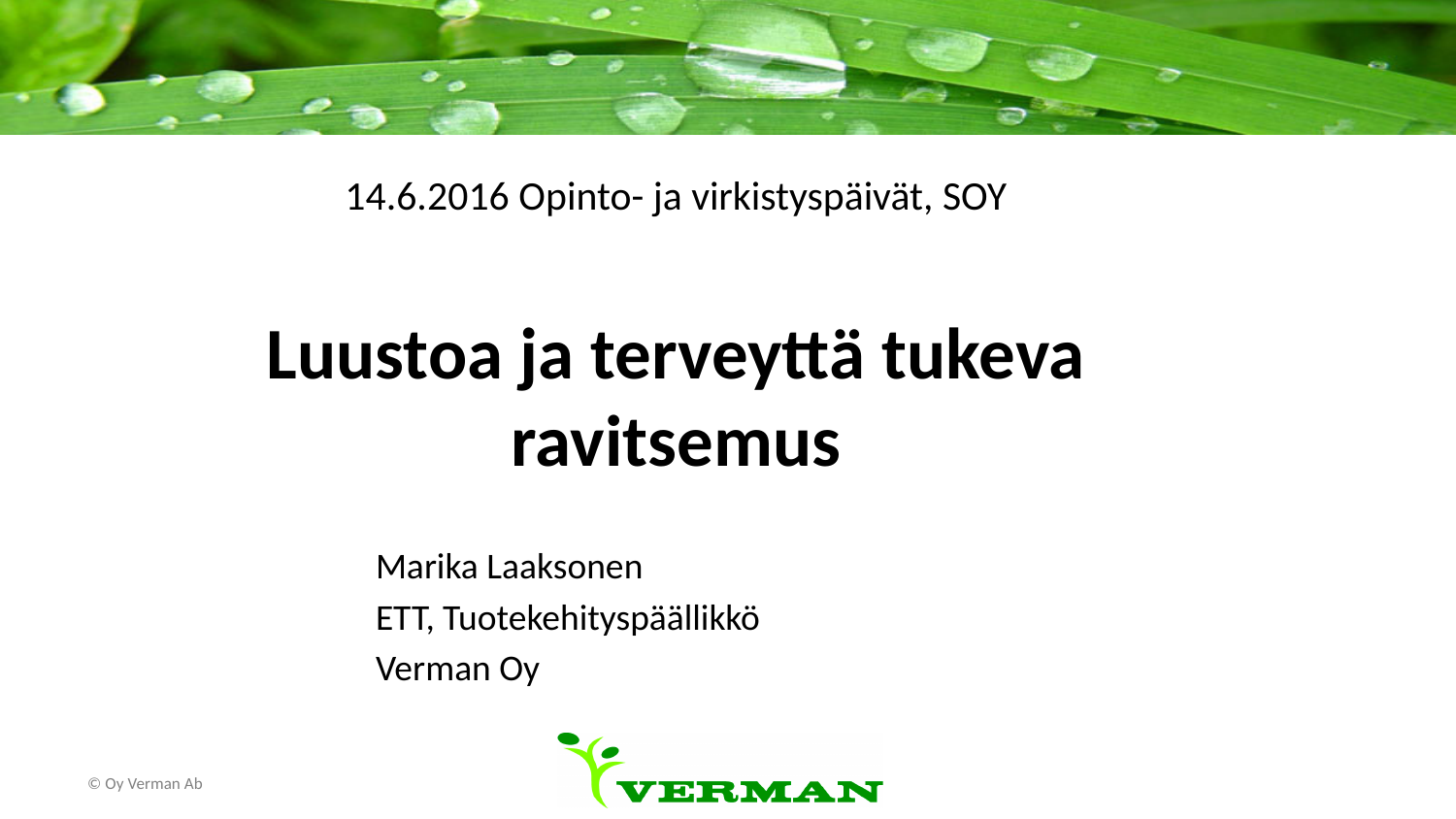

# 14.6.2016 Opinto- ja virkistyspäivät, SOY Luustoa ja terveyttä tukeva ravitsemus

Marika Laaksonen
ETT, Tuotekehityspäällikkö
Verman Oy

© Oy Verman Ab